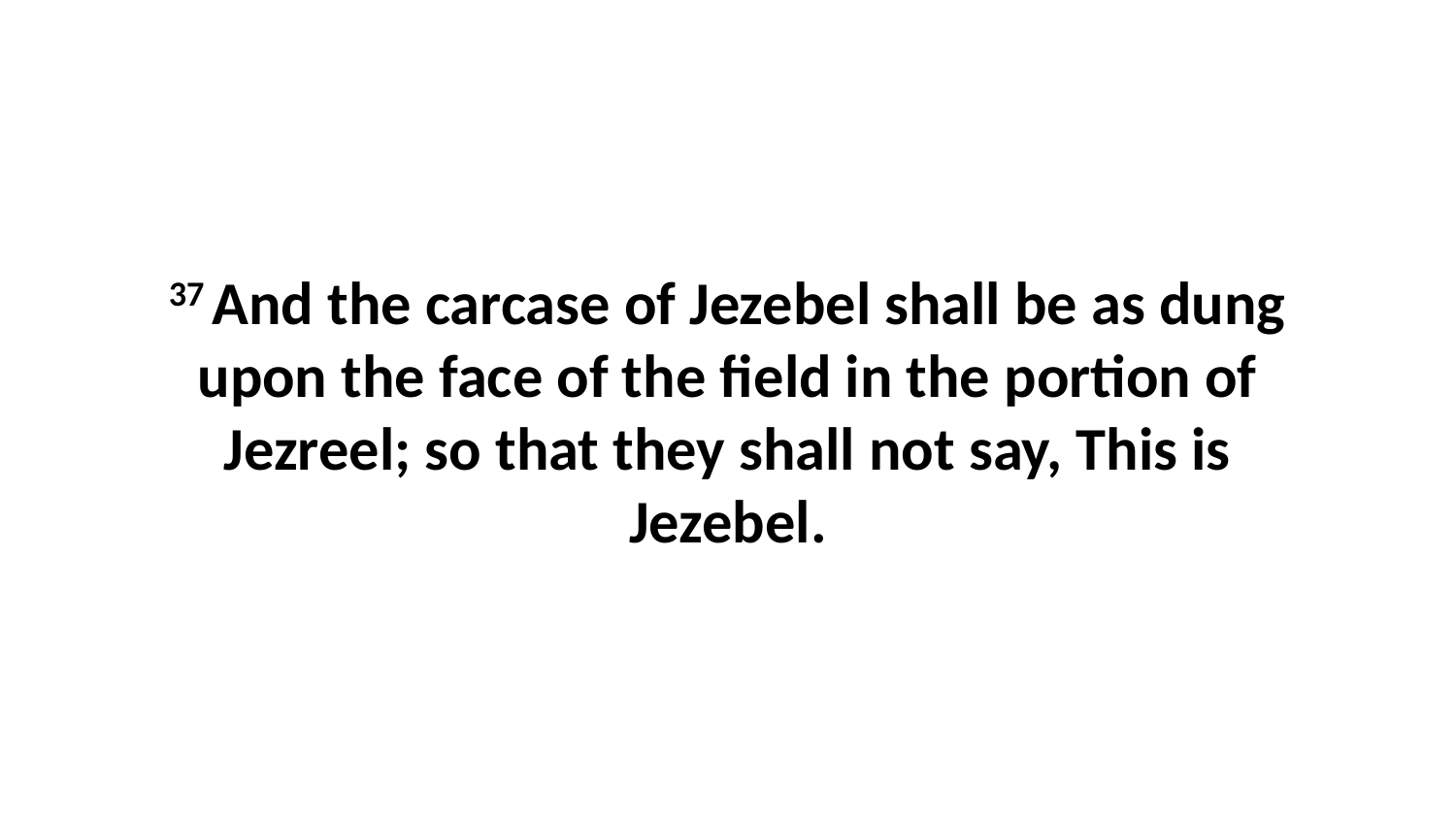

37 And the carcase of Jezebel shall be as dung upon the face of the field in the portion of Jezreel; so that they shall not say, This is Jezebel.